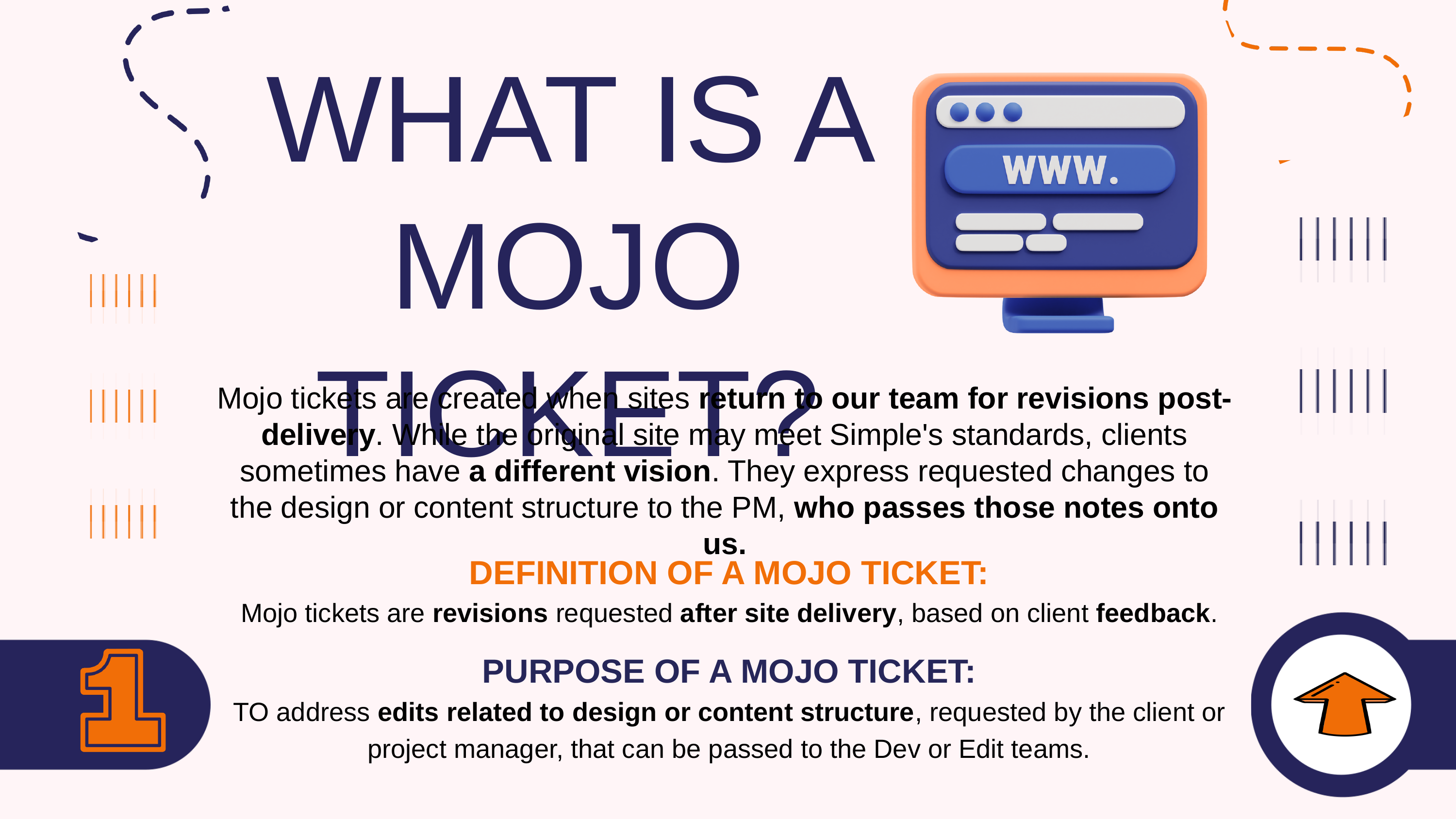

WHAT IS A MOJO TICKET?

Mojo tickets are created when sites return to our team for revisions post-delivery. While the original site may meet Simple's standards, clients sometimes have a different vision. They express requested changes to the design or content structure to the PM, who passes those notes onto us.
DEFINITION OF A MOJO TICKET:
Mojo tickets are revisions requested after site delivery, based on client feedback.

PURPOSE OF A MOJO TICKET:
TO address edits related to design or content structure, requested by the client or project manager, that can be passed to the Dev or Edit teams.